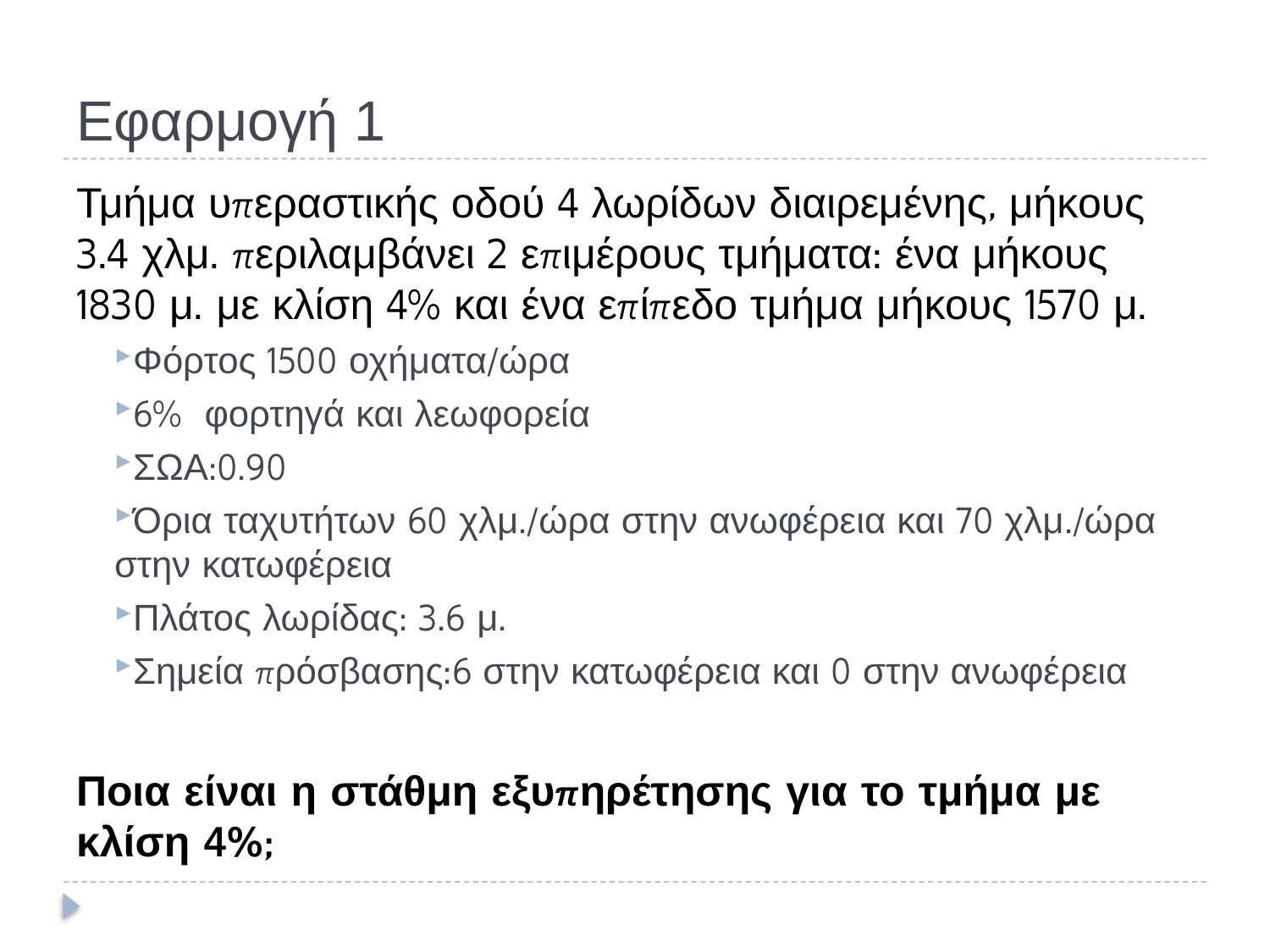

# Εφαρμογή 1
Τμήμα υπεραστικής οδού 4 λωρίδων διαιρεμένης, μήκους 3.4 χλμ. περιλαμβάνει 2 επιμέρους τμήματα: ένα μήκους 1830 μ. με κλίση 4% και ένα επίπεδο τμήμα μήκους 1570 μ.
Φόρτος 1500 οχήματα/ώρα
6%  φορτηγά και λεωφορεία
ΣΩΑ:0.90
Όρια ταχυτήτων 60 χλμ./ώρα στην ανωφέρεια και 70 χλμ./ώρα στην κατωφέρεια
Πλάτος λωρίδας: 3.6 μ.
Σημεία πρόσβασης:6 στην κατωφέρεια και 0 στην ανωφέρεια

Ποια είναι η στάθμη εξυπηρέτησης για το τμήμα με κλίση 4%;